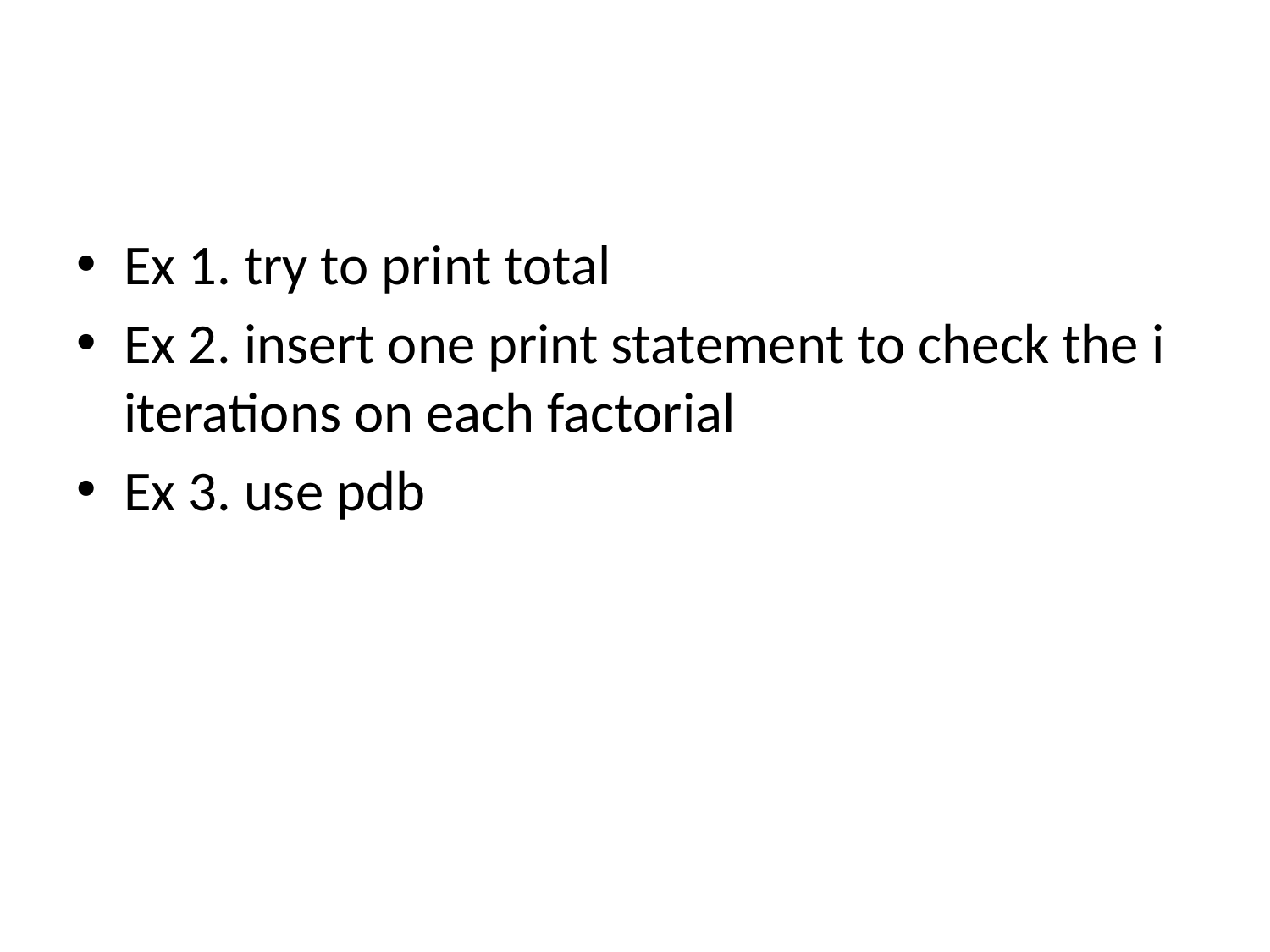

#
Ex 1. try to print total
Ex 2. insert one print statement to check the i iterations on each factorial
Ex 3. use pdb